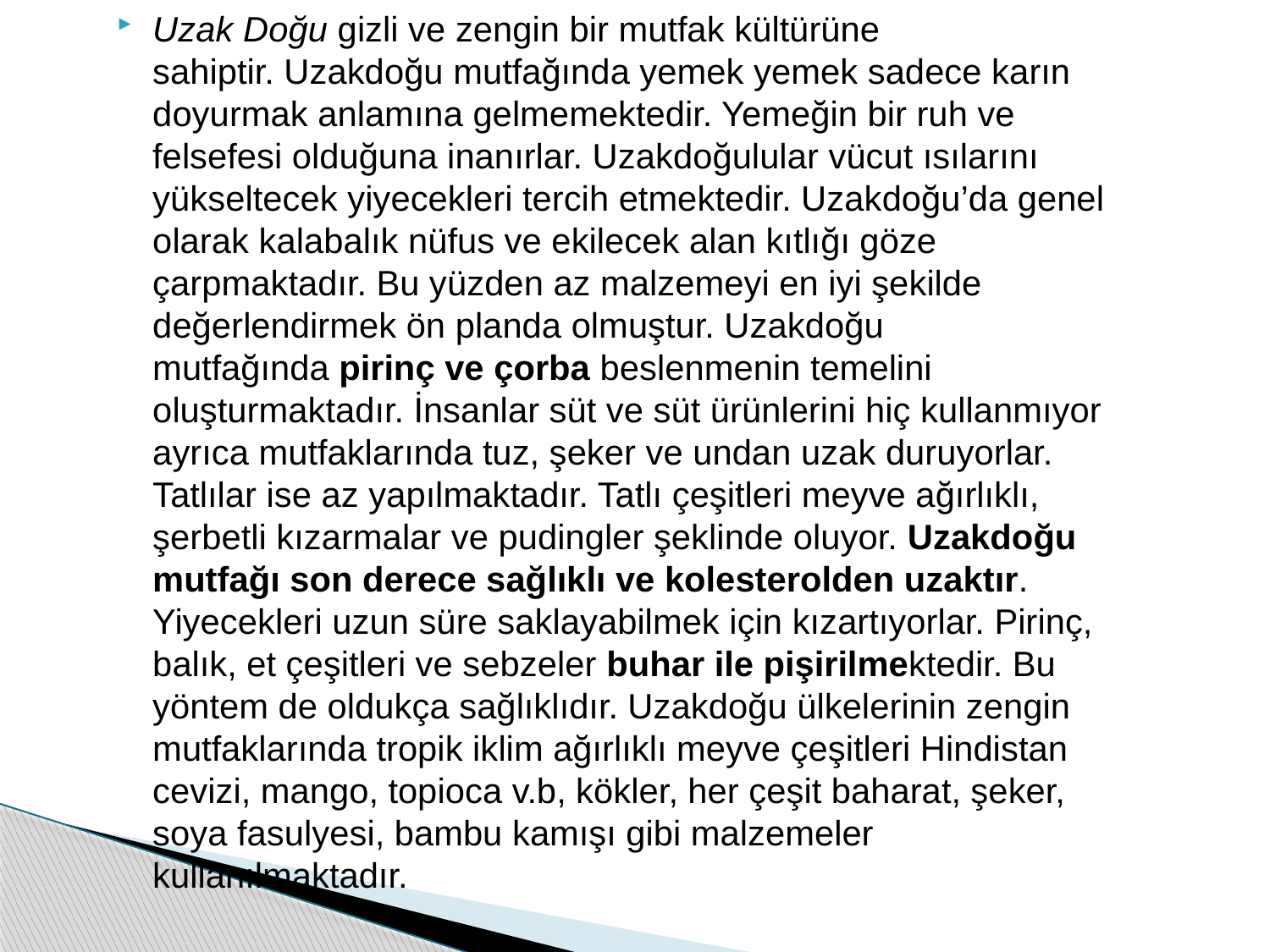

Uzak Doğu gizli ve zengin bir mutfak kültürüne sahiptir. Uzakdoğu mutfağında yemek yemek sadece karın doyurmak anlamına gelmemektedir. Yemeğin bir ruh ve felsefesi olduğuna inanırlar. Uzakdoğulular vücut ısılarını yükseltecek yiyecekleri tercih etmektedir. Uzakdoğu’da genel olarak kalabalık nüfus ve ekilecek alan kıtlığı göze çarpmaktadır. Bu yüzden az malzemeyi en iyi şekilde değerlendirmek ön planda olmuştur. Uzakdoğu mutfağında pirinç ve çorba beslenmenin temelini oluşturmaktadır. İnsanlar süt ve süt ürünlerini hiç kullanmıyor ayrıca mutfaklarında tuz, şeker ve undan uzak duruyorlar. Tatlılar ise az yapılmaktadır. Tatlı çeşitleri meyve ağırlıklı, şerbetli kızarmalar ve pudingler şeklinde oluyor. Uzakdoğu mutfağı son derece sağlıklı ve kolesterolden uzaktır. Yiyecekleri uzun süre saklayabilmek için kızartıyorlar. Pirinç, balık, et çeşitleri ve sebzeler buhar ile pişirilmektedir. Bu yöntem de oldukça sağlıklıdır. Uzakdoğu ülkelerinin zengin mutfaklarında tropik iklim ağırlıklı meyve çeşitleri Hindistan cevizi, mango, topioca v.b, kökler, her çeşit baharat, şeker, soya fasulyesi, bambu kamışı gibi malzemeler kullanılmaktadır.